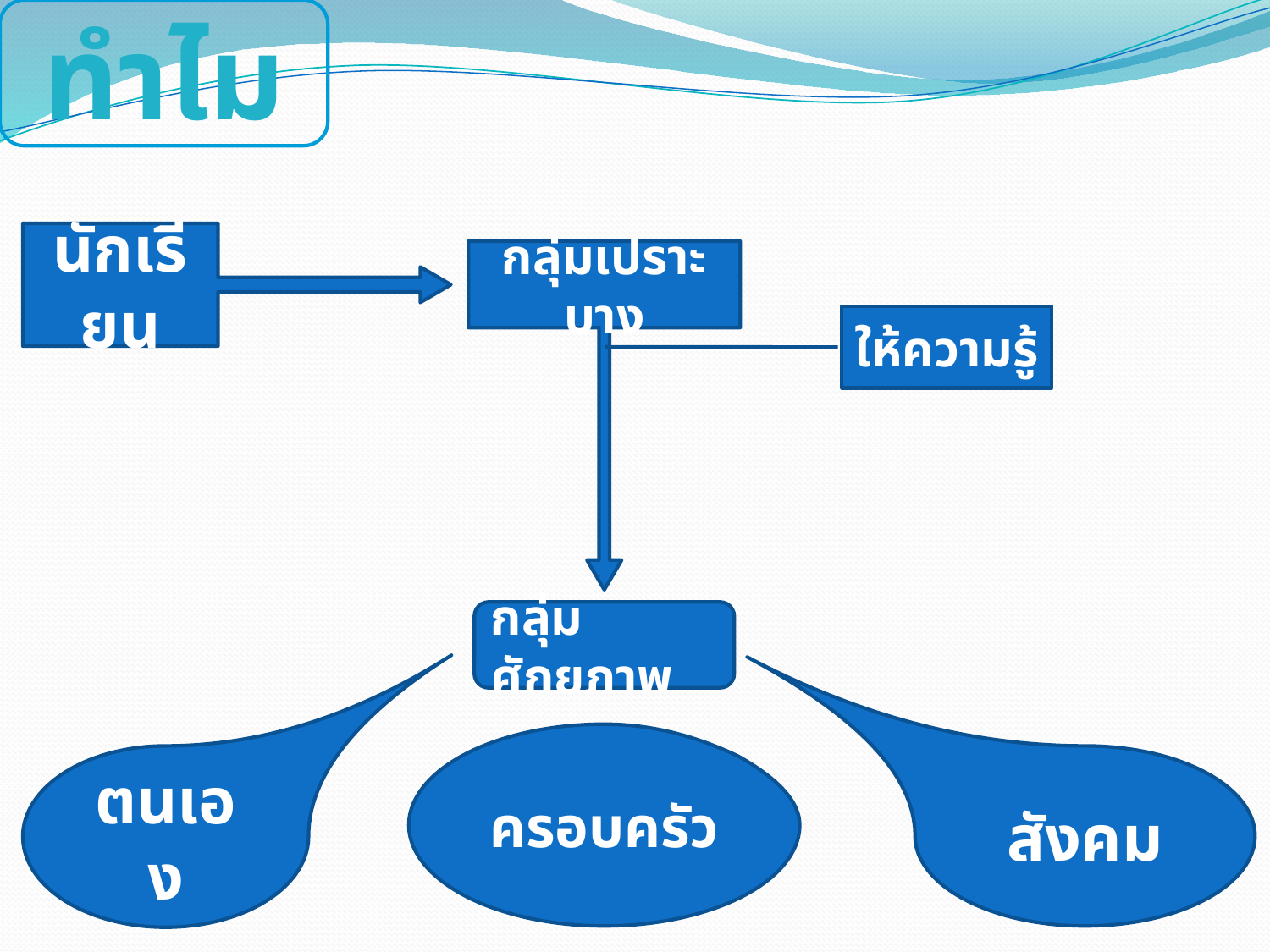

ทำไม
นักเรียน
กลุ่มเปราะบาง
ให้ความรู้
กลุ่มศักยภาพ

ครอบครัว
ตนเอง
สังคม